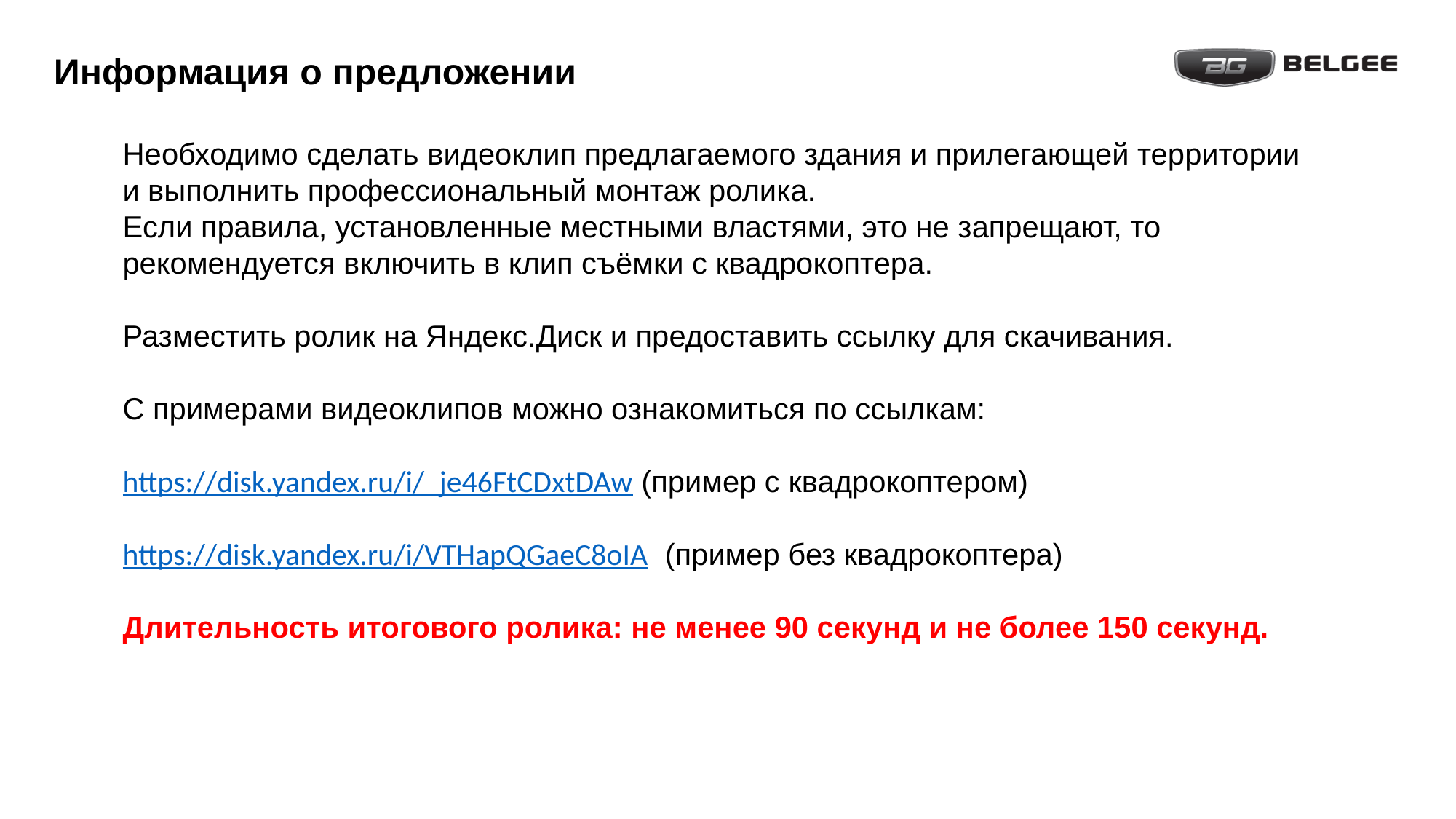

# Информация о предложении
Необходимо сделать видеоклип предлагаемого здания и прилегающей территории и выполнить профессиональный монтаж ролика.
Если правила, установленные местными властями, это не запрещают, то рекомендуется включить в клип съёмки с квадрокоптера.

Разместить ролик на Яндекс.Диск и предоставить ссылку для скачивания.

С примерами видеоклипов можно ознакомиться по ссылкам:

https://disk.yandex.ru/i/_je46FtCDxtDAw (пример с квадрокоптером)

https://disk.yandex.ru/i/VTHapQGaeC8oIA  (пример без квадрокоптера)

Длительность итогового ролика: не менее 90 секунд и не более 150 секунд.